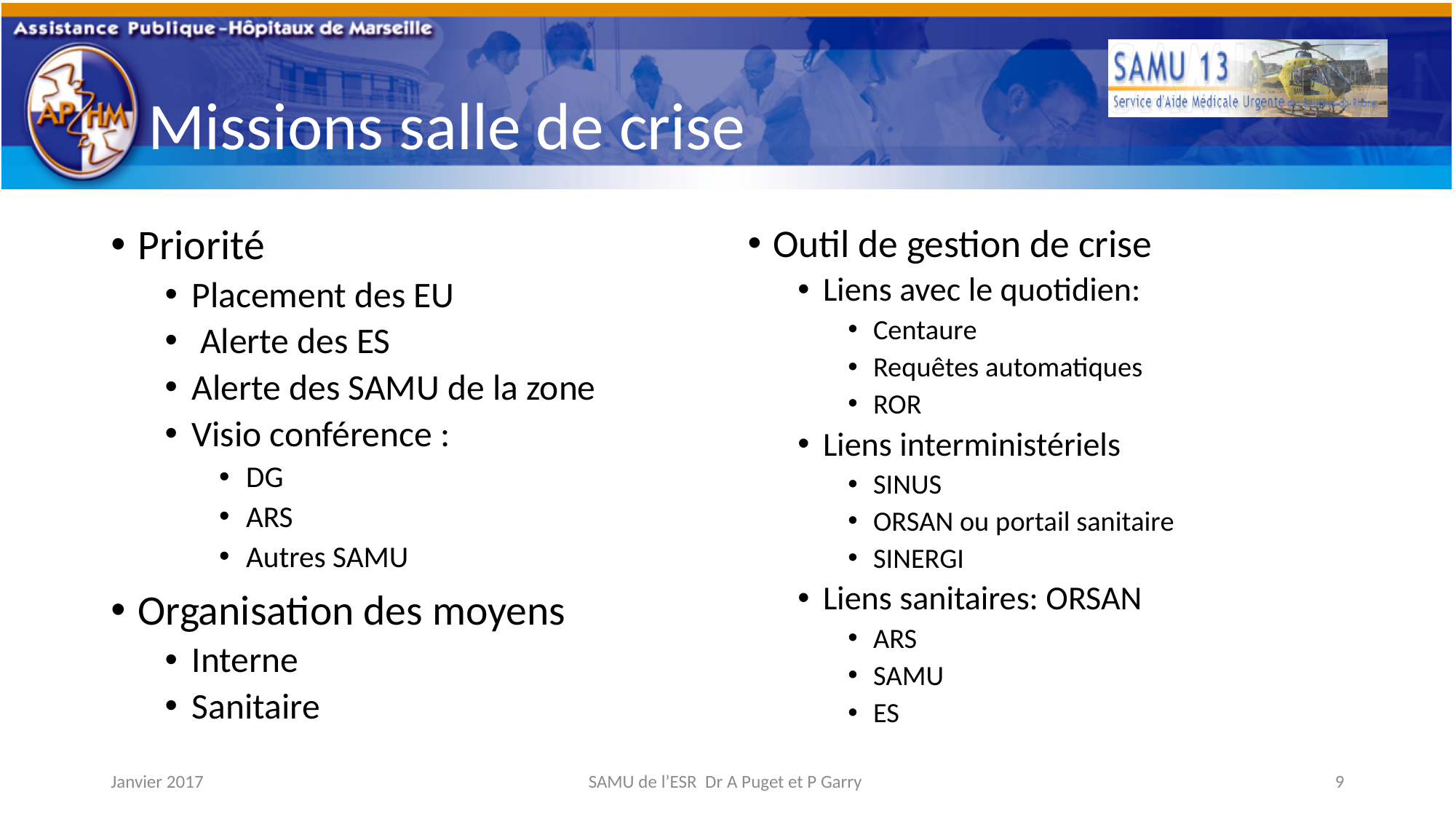

# Missions salle de crise
Priorité
Placement des EU
 Alerte des ES
Alerte des SAMU de la zone
Visio conférence :
DG
ARS
Autres SAMU
Organisation des moyens
Interne
Sanitaire
Outil de gestion de crise
Liens avec le quotidien:
Centaure
Requêtes automatiques
ROR
Liens interministériels
SINUS
ORSAN ou portail sanitaire
SINERGI
Liens sanitaires: ORSAN
ARS
SAMU
ES
Janvier 2017
SAMU de l’ESR  Dr A Puget et P Garry
9